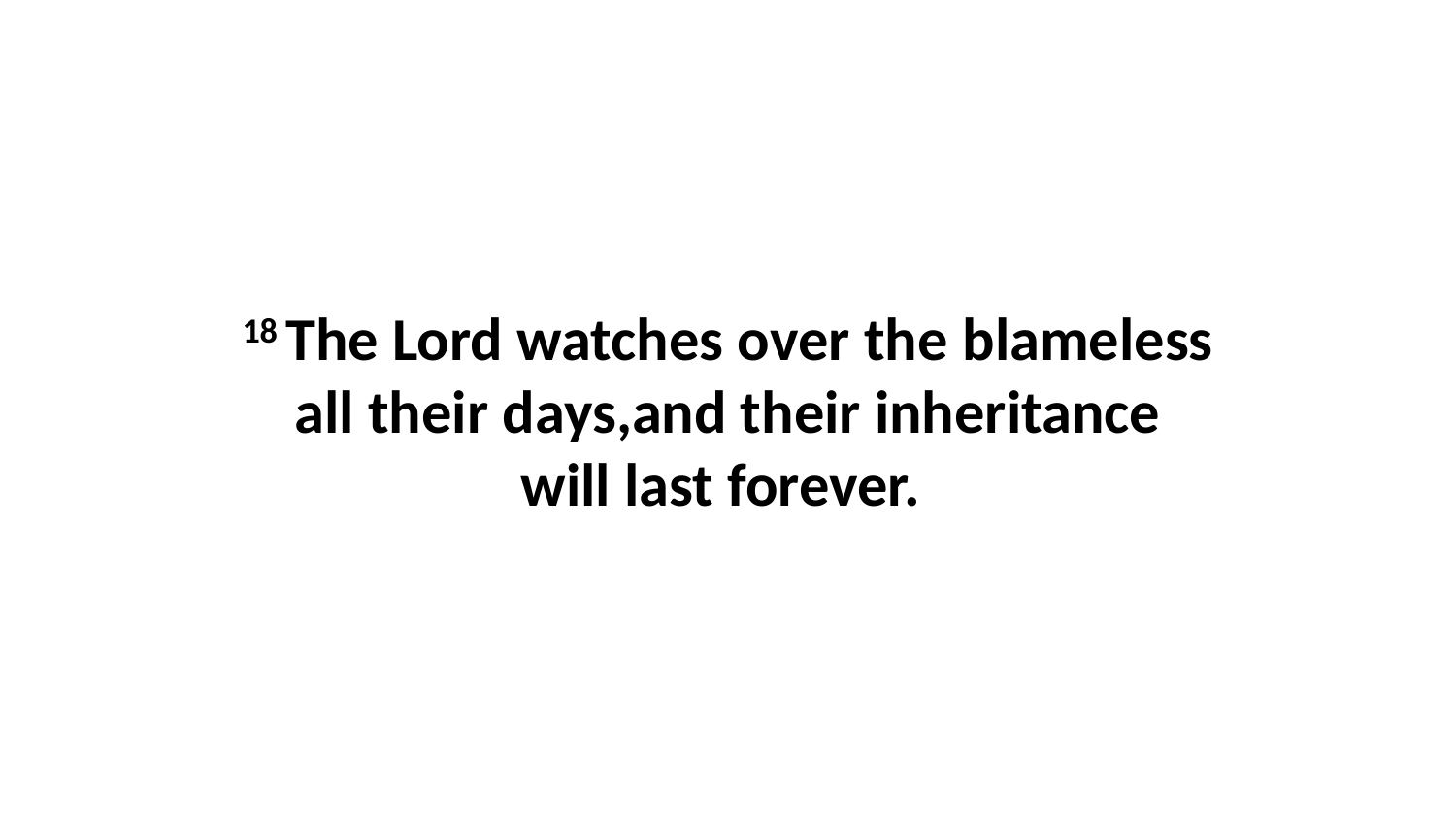

18 The Lord watches over the blameless all their days,and their inheritance will last forever.